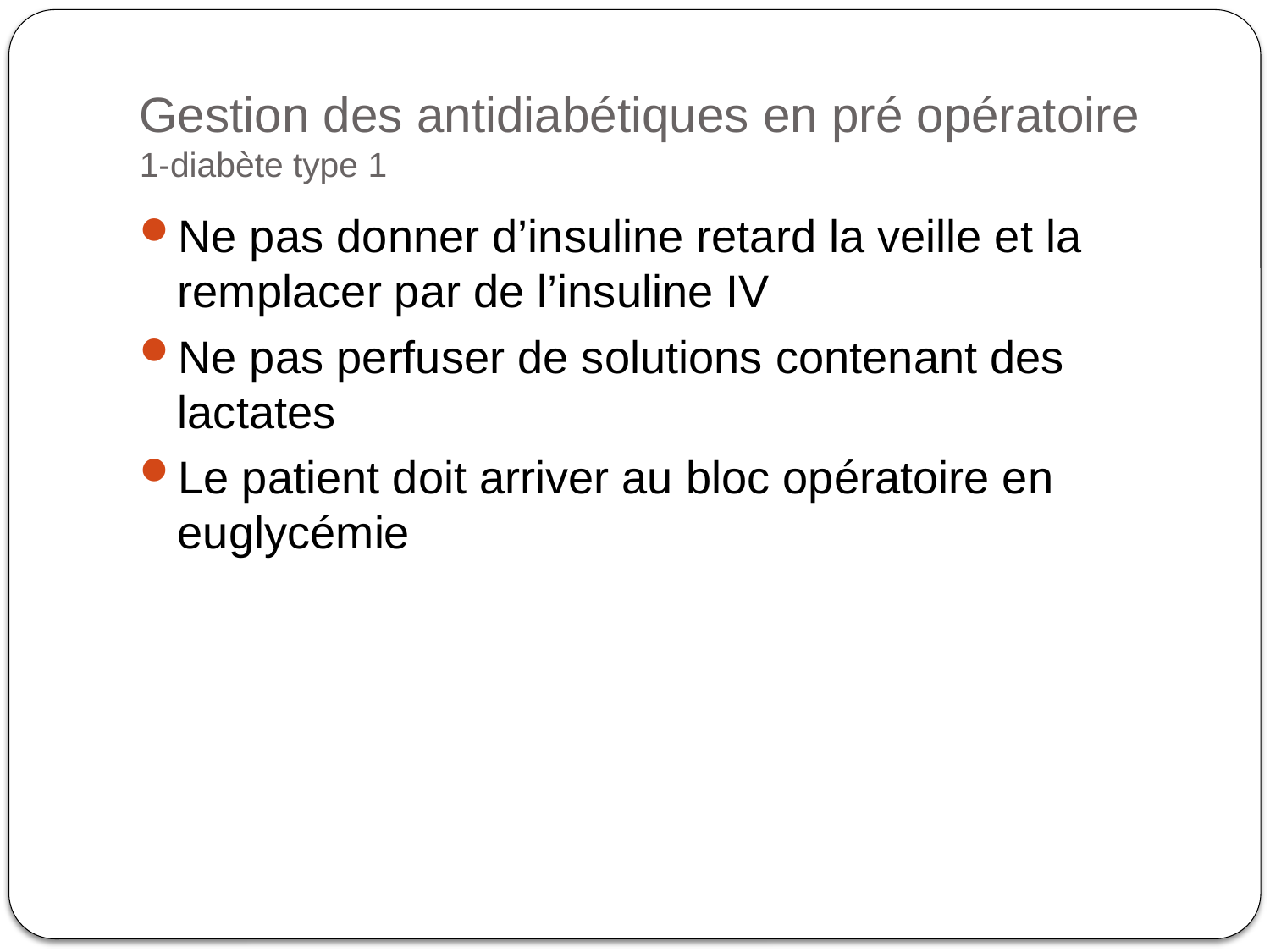

# Gestion des antidiabétiques en pré opératoire 1-diabète type 1
Ne pas donner d’insuline retard la veille et la remplacer par de l’insuline IV
Ne pas perfuser de solutions contenant des lactates
Le patient doit arriver au bloc opératoire en euglycémie